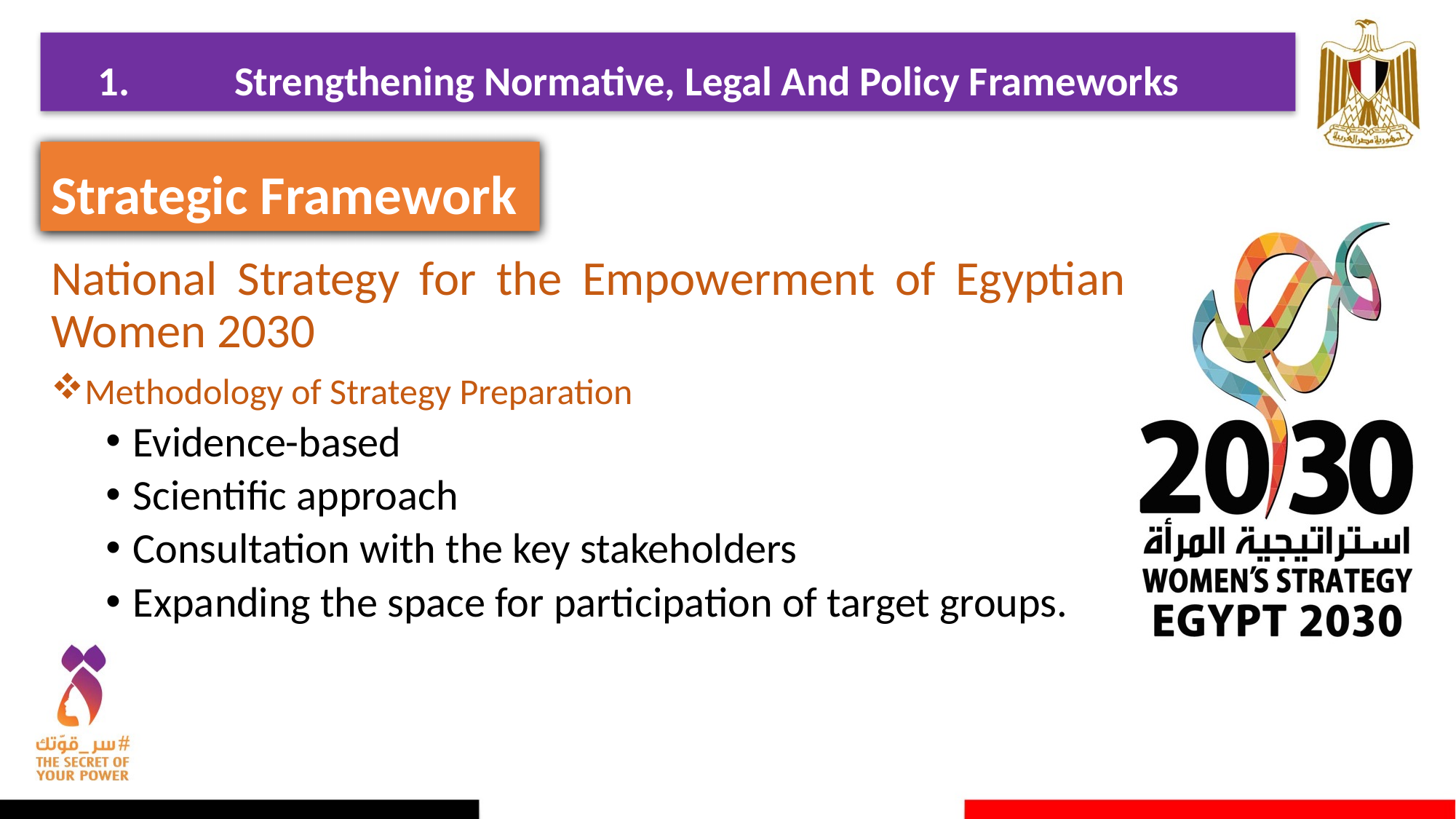

Strengthening Normative, Legal And Policy Frameworks
Strategic Framework

National Strategy for the Empowerment of Egyptian Women 2030
Methodology of Strategy Preparation
Evidence-based
Scientific approach
Consultation with the key stakeholders
Expanding the space for participation of target groups.